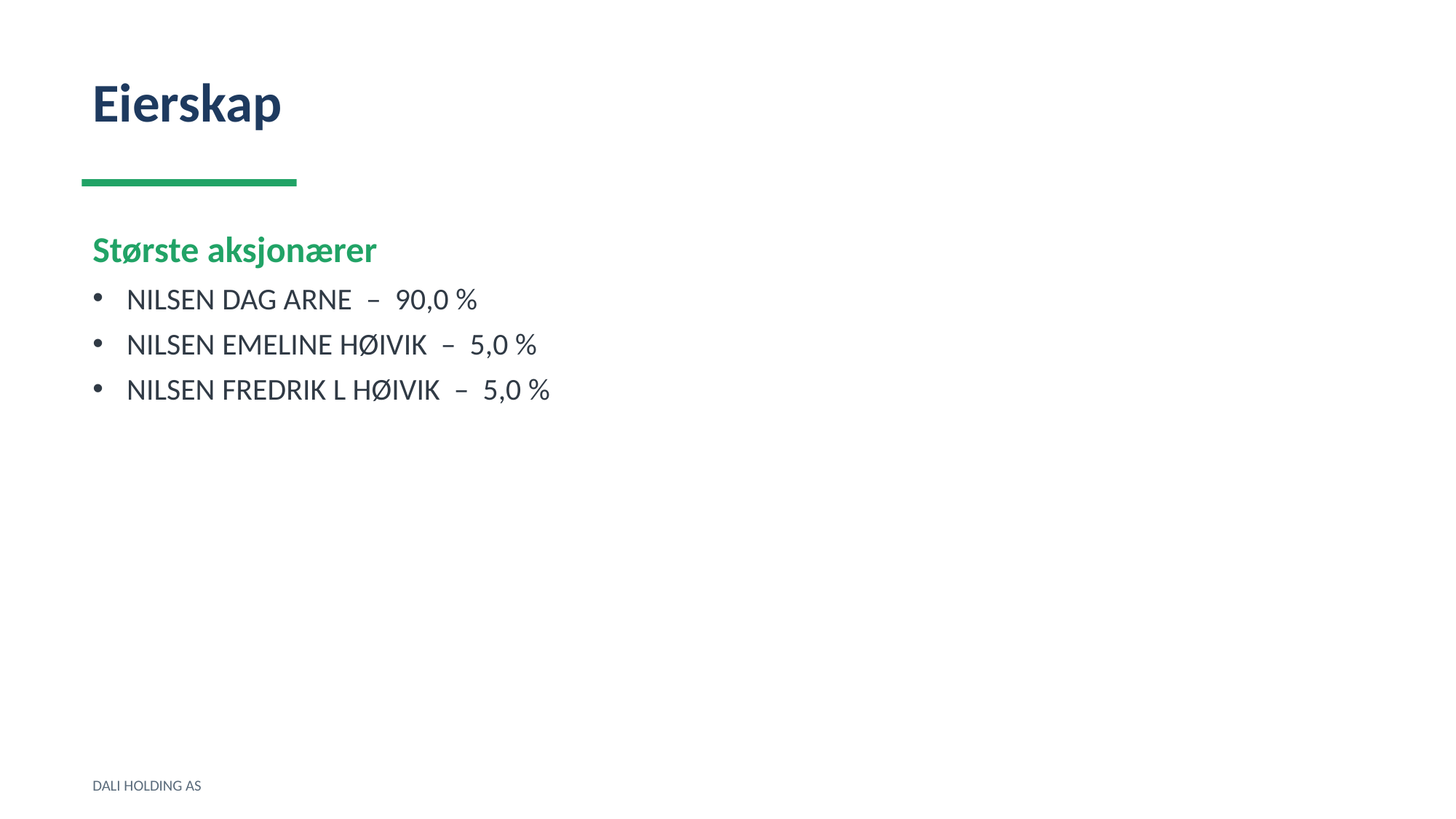

Eierskap

Største aksjonærer
NILSEN DAG ARNE  –  90,0 %
NILSEN EMELINE HØIVIK  –  5,0 %
NILSEN FREDRIK L HØIVIK  –  5,0 %
DALI HOLDING AS